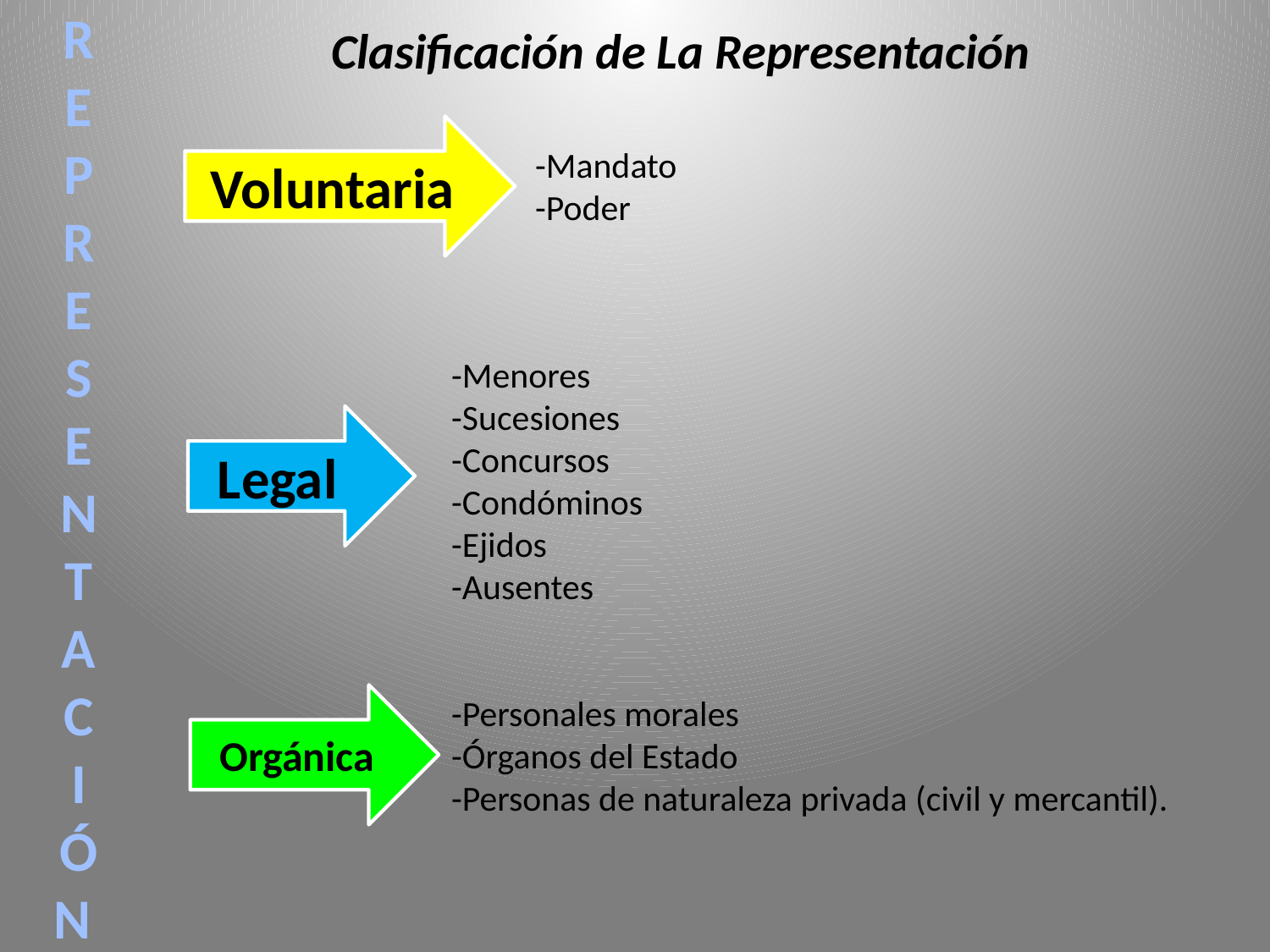

R
E
P
R
E
S
E
N
T
A
C
I
Ó
N
Clasificación de La Representación
Voluntaria
-Mandato
-Poder
-Menores
-Sucesiones
-Concursos
-Condóminos
-Ejidos
-Ausentes
Legal
Orgánica
-Personales morales
-Órganos del Estado
-Personas de naturaleza privada (civil y mercantil).